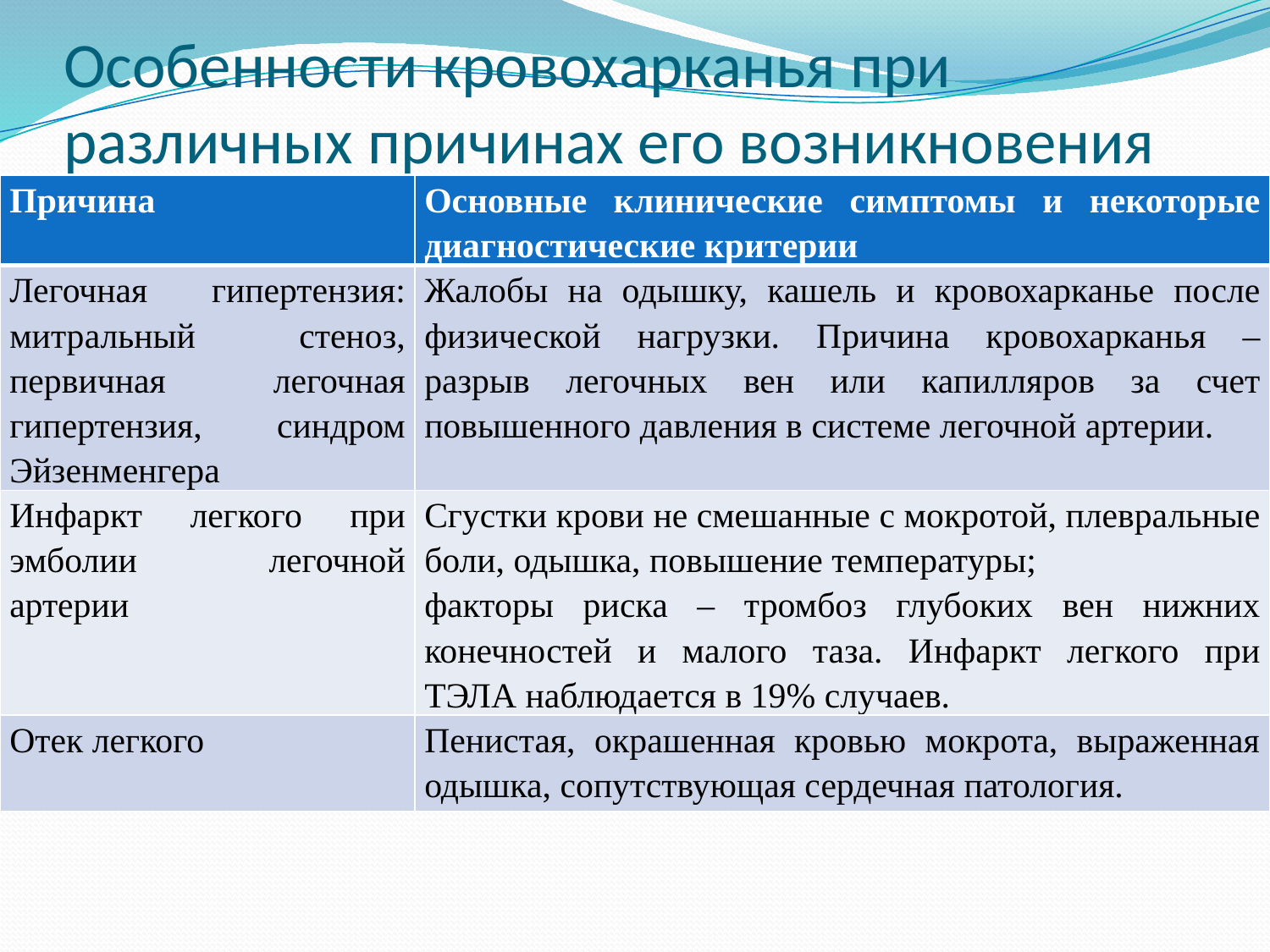

# Особенности кровохарканья при различных причинах его возникновения
| Причина | Основные клинические симптомы и некоторые диагностические критерии |
| --- | --- |
| Легочная гипертензия: митральный стеноз, первичная легочная гипертензия, синдром Эйзенменгера | Жалобы на одышку, кашель и кровохарканье после физической нагрузки. Причина кровохарканья – разрыв легочных вен или капилляров за счет повышенного давления в системе легочной артерии. |
| Инфаркт легкого при эмболии легочной артерии | Сгустки крови не смешанные с мокротой, плевральные боли, одышка, повышение температуры; факторы риска – тромбоз глубоких вен нижних конечностей и малого таза. Инфаркт легкого при ТЭЛА наблюдается в 19% случаев. |
| Отек легкого | Пенистая, окрашенная кровью мокрота, выраженная одышка, сопутствующая сердечная патология. |